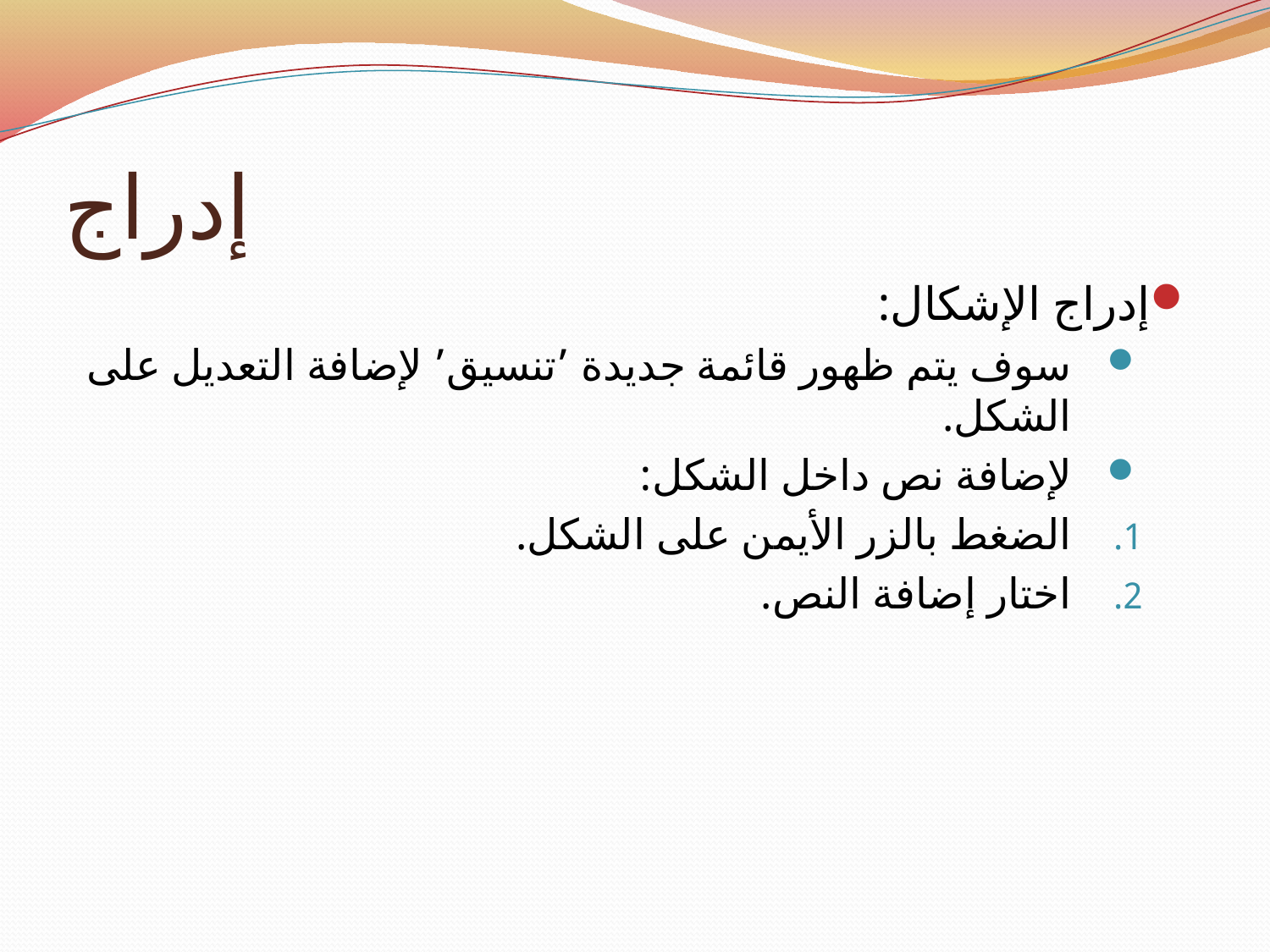

# إدراج
إدراج الإشكال:
سوف يتم ظهور قائمة جديدة ’تنسيق’ لإضافة التعديل على الشكل.
لإضافة نص داخل الشكل:
الضغط بالزر الأيمن على الشكل.
اختار إضافة النص.